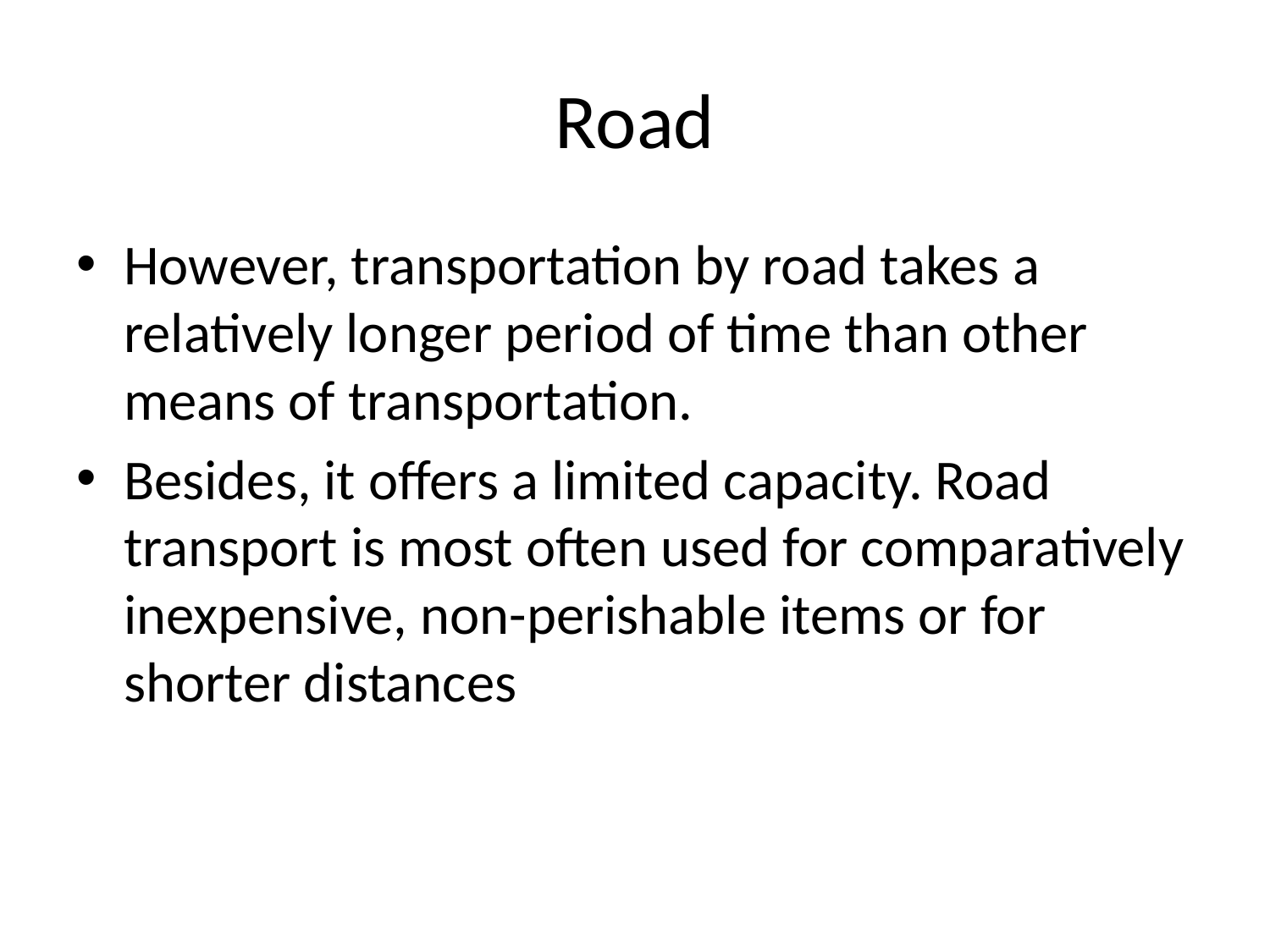

# Road
However, transportation by road takes a relatively longer period of time than other means of transportation.
Besides, it offers a limited capacity. Road transport is most often used for comparatively inexpensive, non-perishable items or for shorter distances